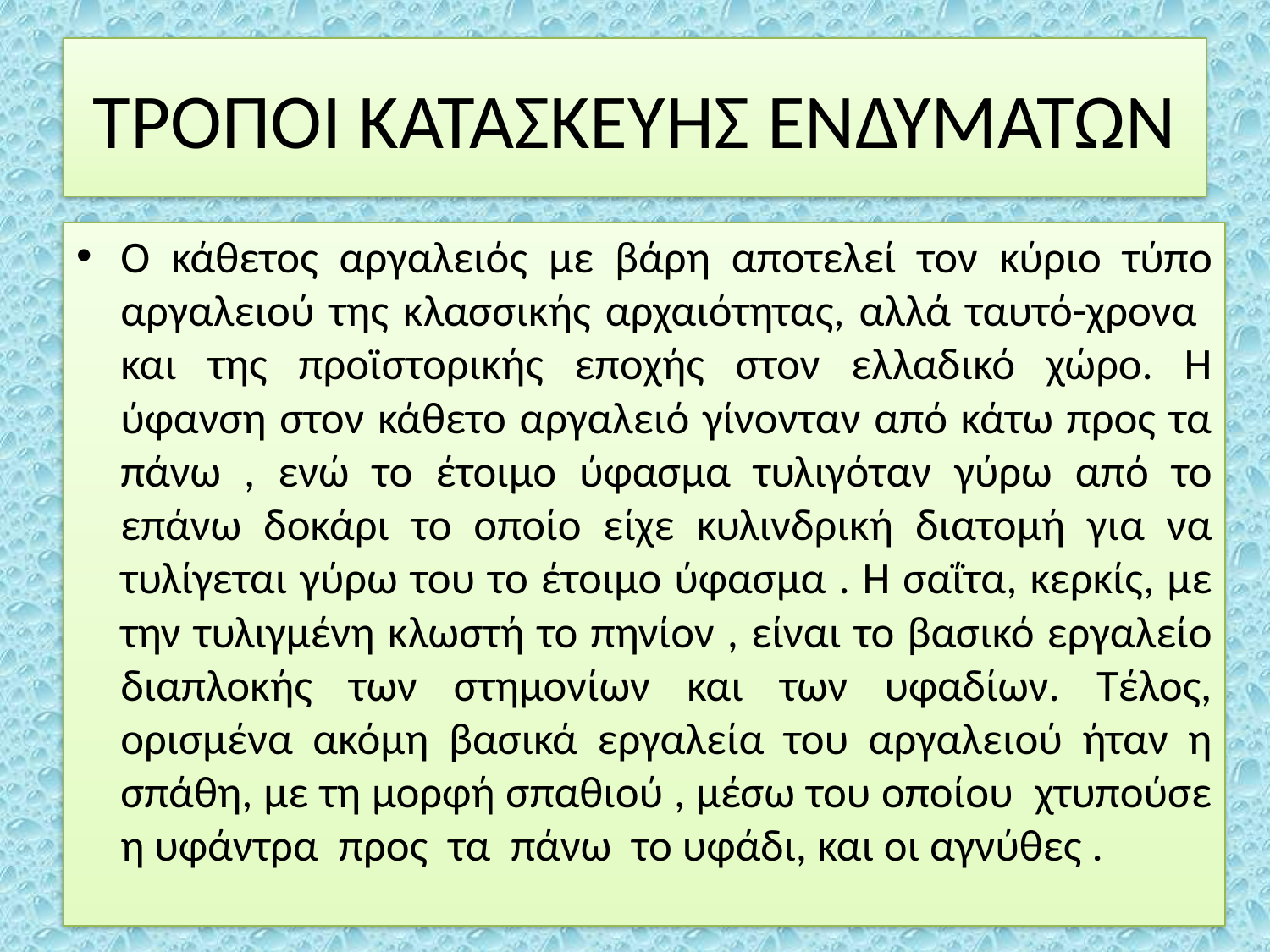

# ΤΡΟΠΟΙ ΚΑΤΑΣΚΕΥΗΣ ΕΝΔΥΜΑΤΩΝ
Ο κάθετος αργαλειός με βάρη αποτελεί τον κύριο τύπο αργαλειού της κλασσικής αρχαιότητας, αλλά ταυτό-χρονα  και της προϊστορικής εποχής στον ελλαδικό χώρο. Η ύφανση στον κάθετο αργαλειό γίνονταν από κάτω προς τα πάνω , ενώ το έτοιμο ύφασμα τυλιγόταν γύρω από το επάνω δοκάρι το οποίο είχε κυλινδρική διατομή για να τυλίγεται γύρω του το έτοιμο ύφασμα . Η σαΐτα, κερκίς, με την τυλιγμένη κλωστή το πηνίον , είναι το βασικό εργαλείο διαπλοκής των στημονίων και των υφαδίων. Τέλος, ορισμένα ακόμη βασικά εργαλεία του αργαλειού ήταν η σπάθη, με τη μορφή σπαθιού , μέσω του οποίου  χτυπούσε η υφάντρα  προς  τα  πάνω  το υφάδι, και οι αγνύθες .